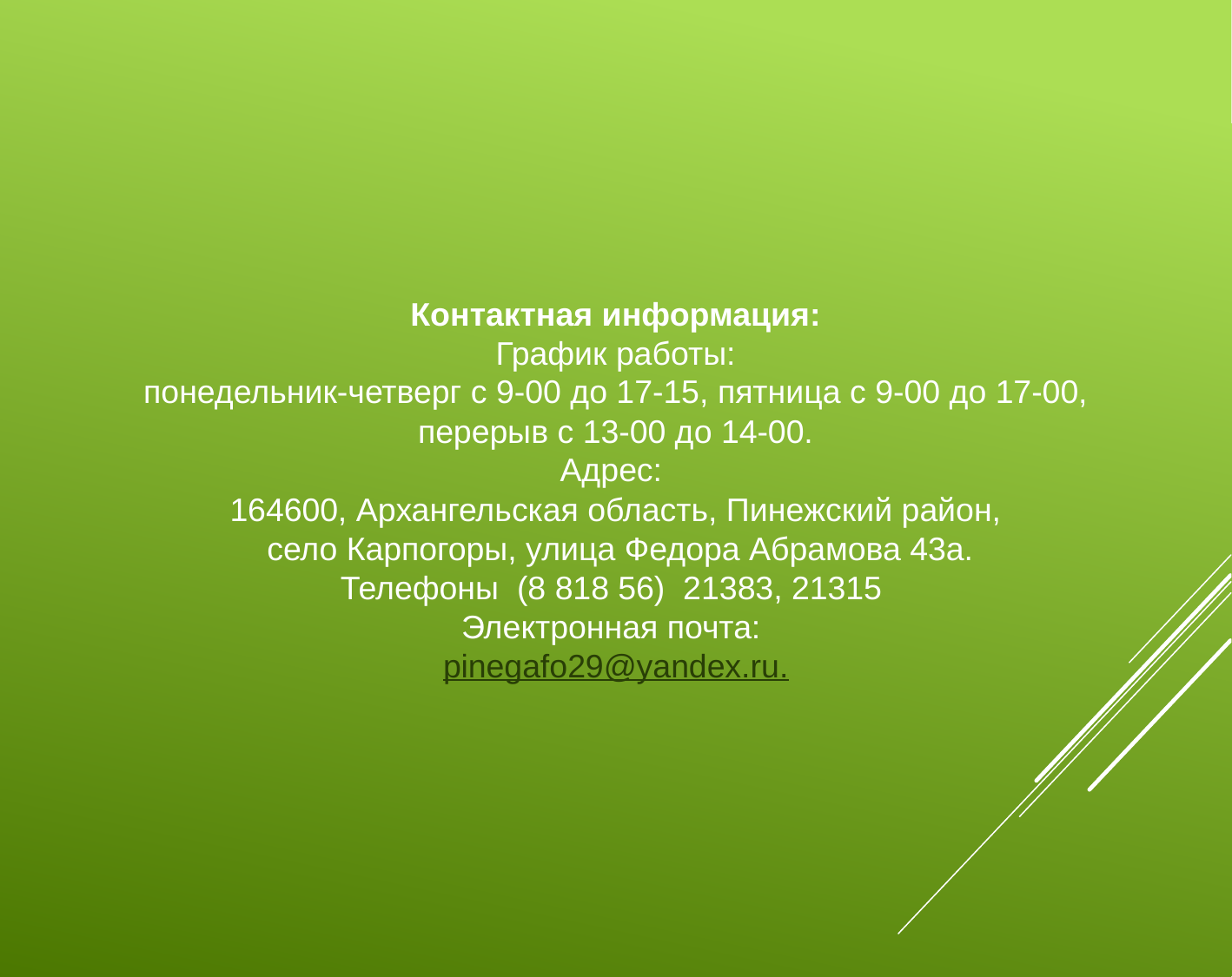

Контактная информация:
График работы:
понедельник-четверг с 9-00 до 17-15, пятница с 9-00 до 17-00,
перерыв с 13-00 до 14-00.
Адрес:
164600, Архангельская область, Пинежский район,
 село Карпогоры, улица Федора Абрамова 43а.
Телефоны  (8 818 56)  21383, 21315
Электронная почта:
pinegafo29@yandex.ru.